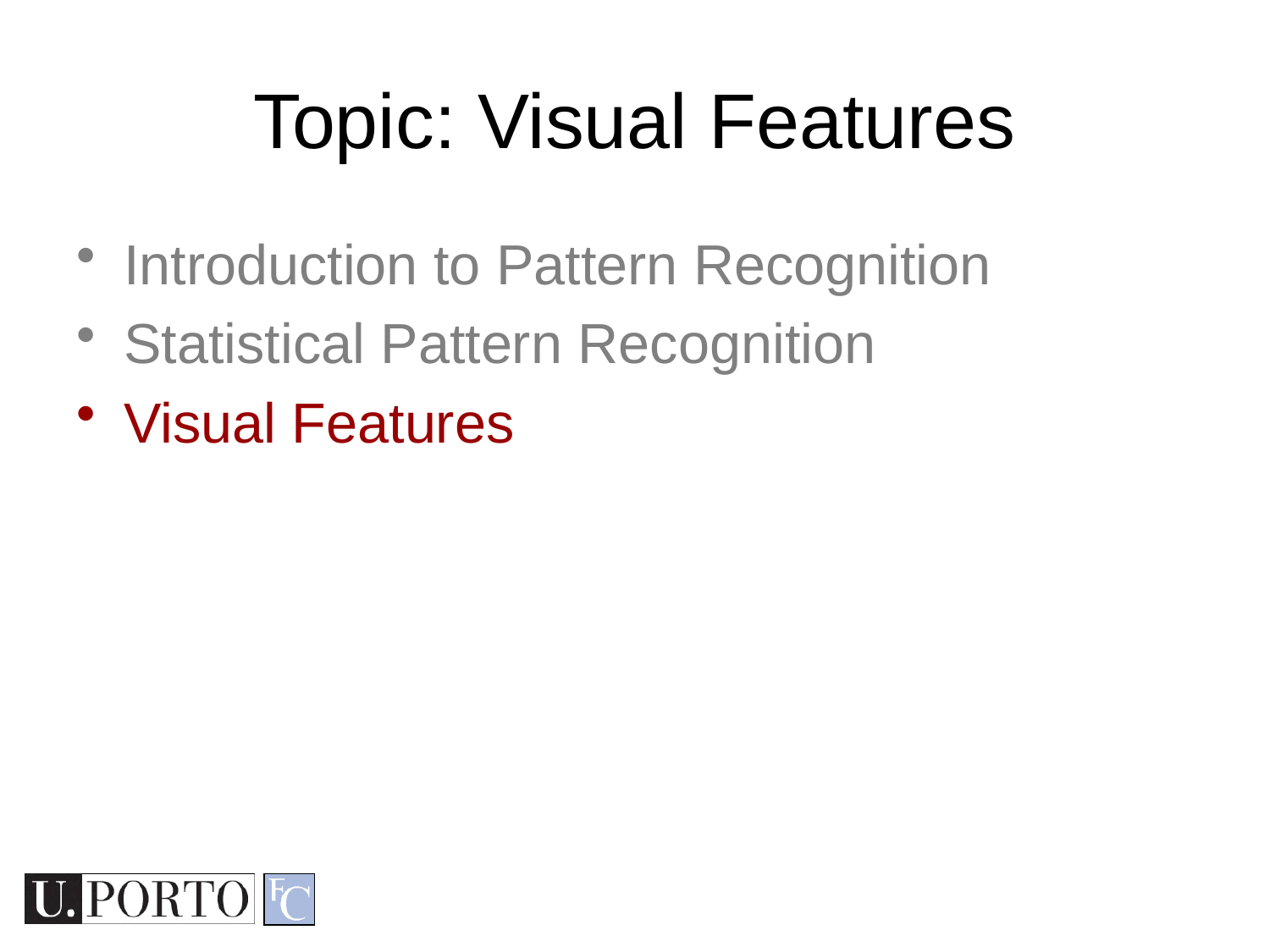

# Topic: Visual Features
Introduction to Pattern Recognition
Statistical Pattern Recognition
Visual Features